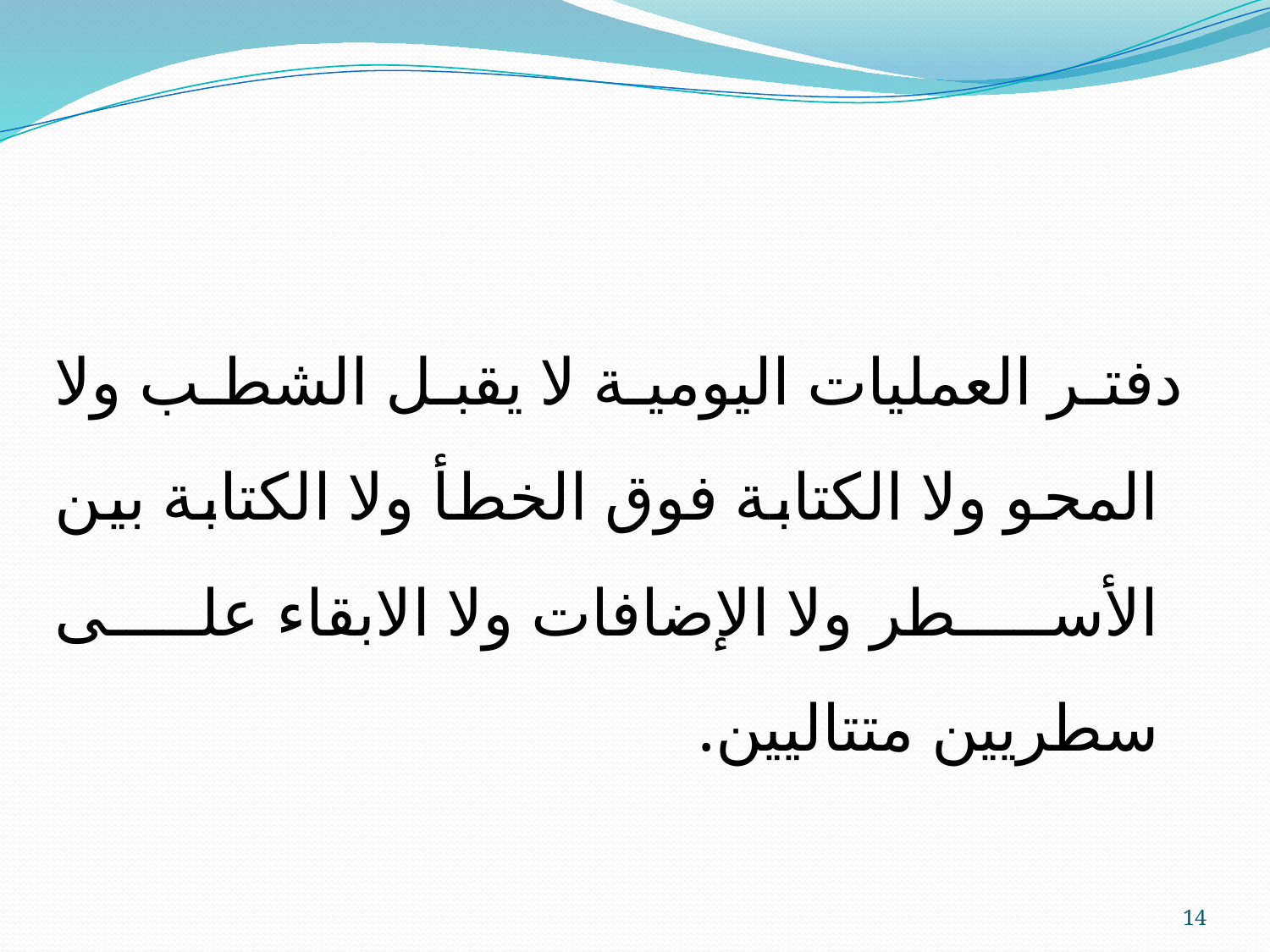

دفتر العمليات اليومية لا يقبل الشطب ولا المحو ولا الكتابة فوق الخطأ ولا الكتابة بين الأسطر ولا الإضافات ولا الابقاء على سطريين متتاليين.

14